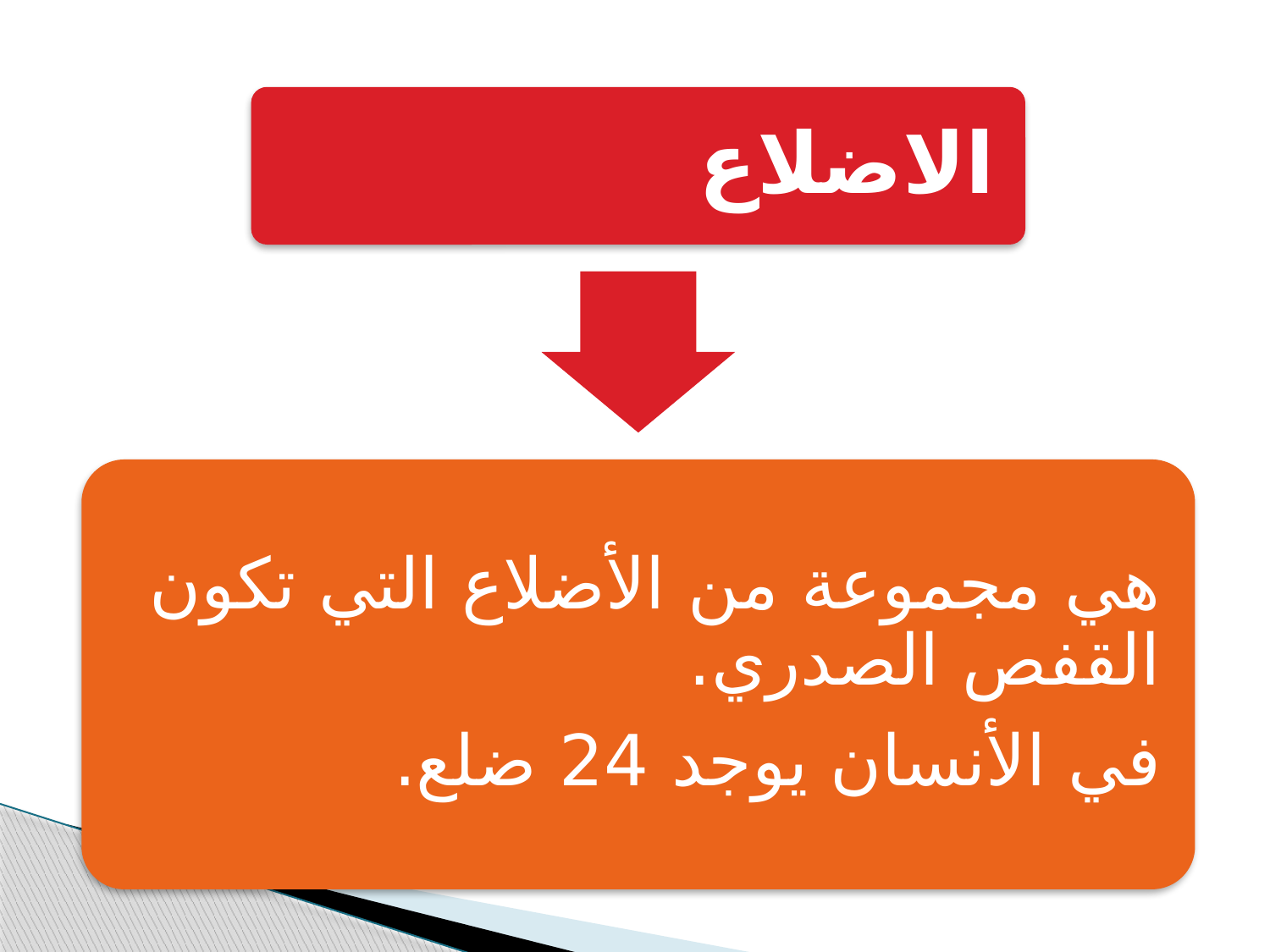

الاضلاع

هي مجموعة من الأضلاع التي تكون القفص الصدري.
في الأنسان يوجد 24 ضلع.